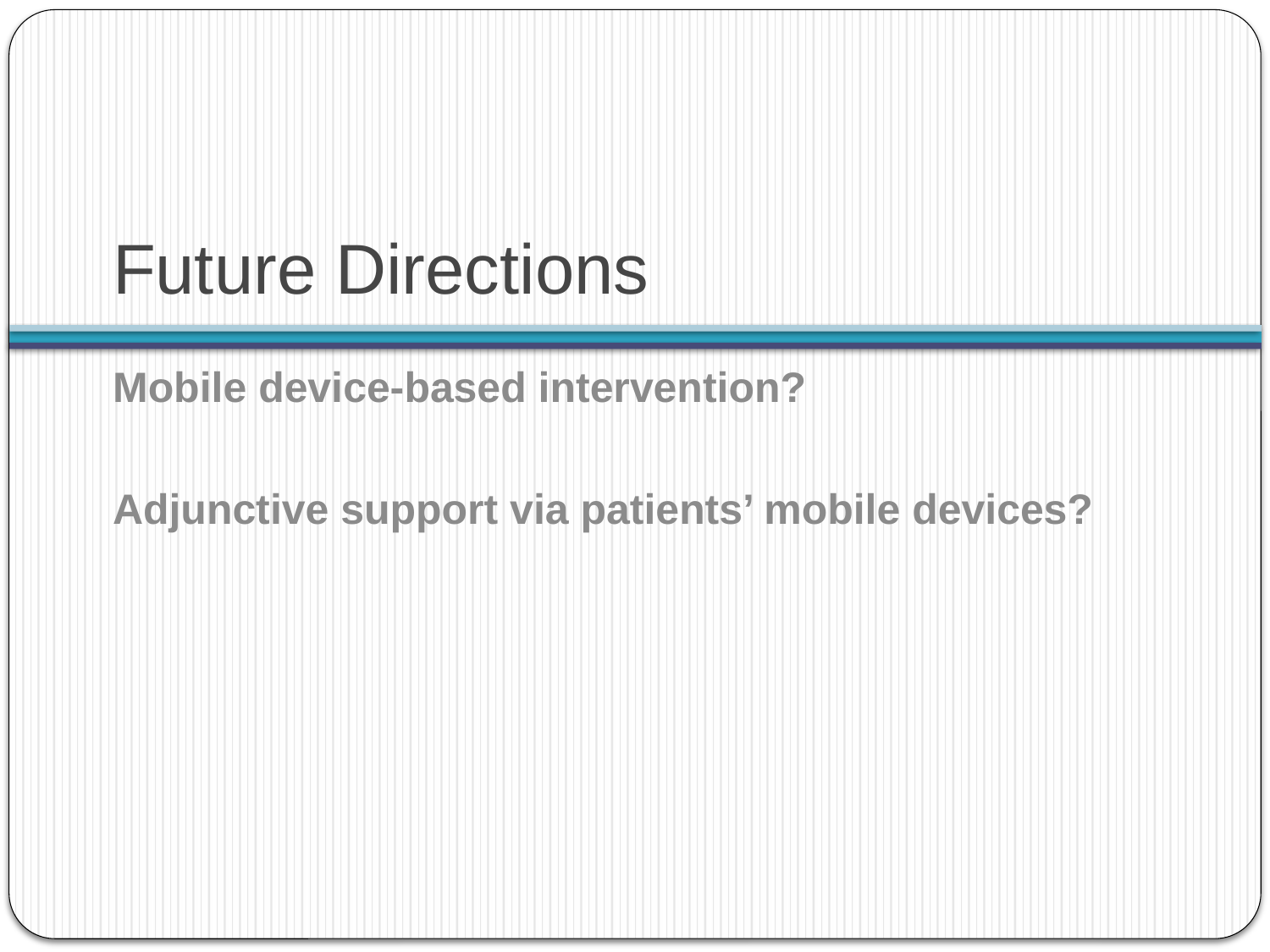

# Future Directions
Mobile device-based intervention?

Adjunctive support via patients’ mobile devices?